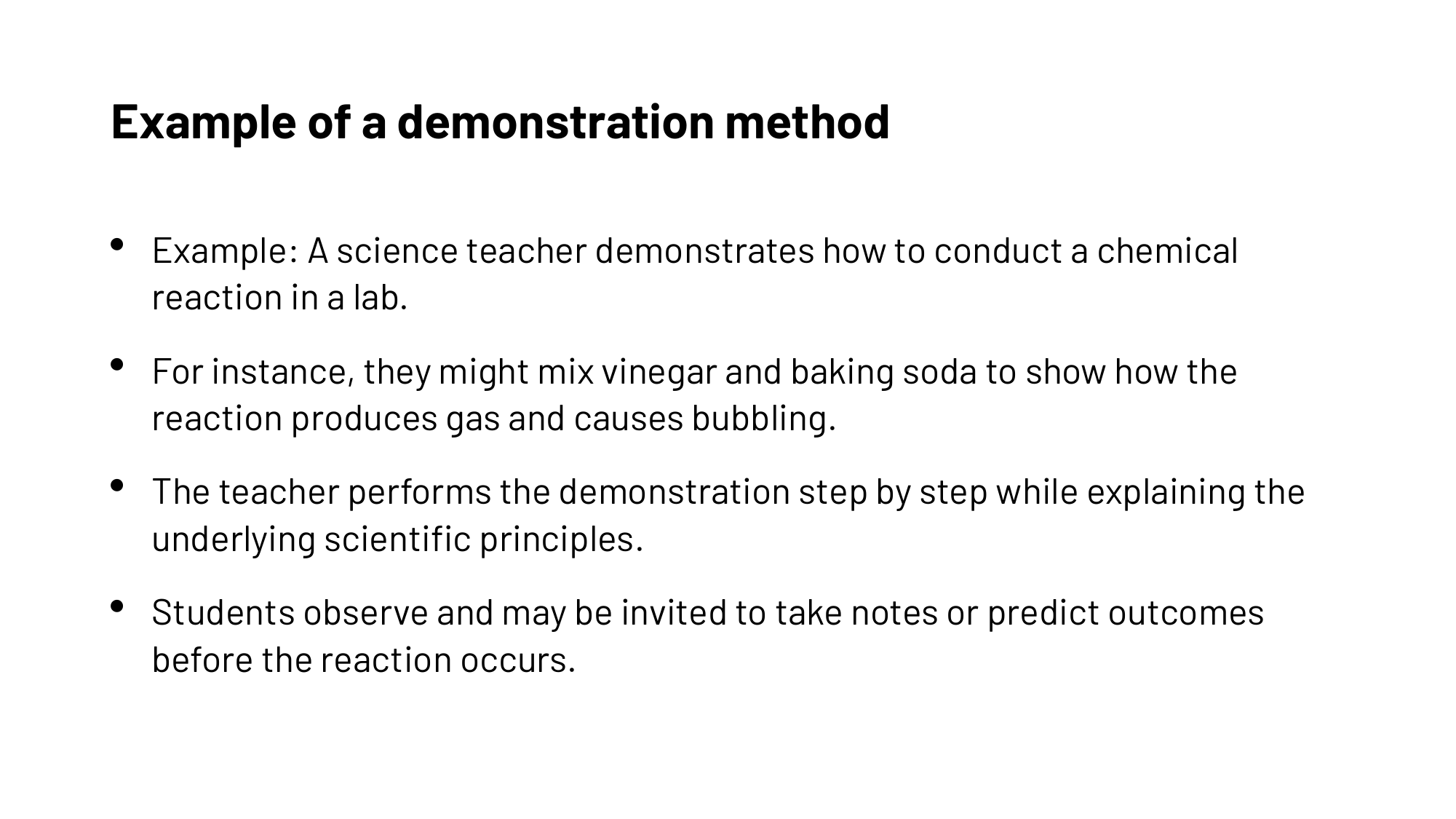

# Example of a demonstration method
Example: A science teacher demonstrates how to conduct a chemical reaction in a lab.
For instance, they might mix vinegar and baking soda to show how the reaction produces gas and causes bubbling.
The teacher performs the demonstration step by step while explaining the underlying scientific principles.
Students observe and may be invited to take notes or predict outcomes before the reaction occurs.